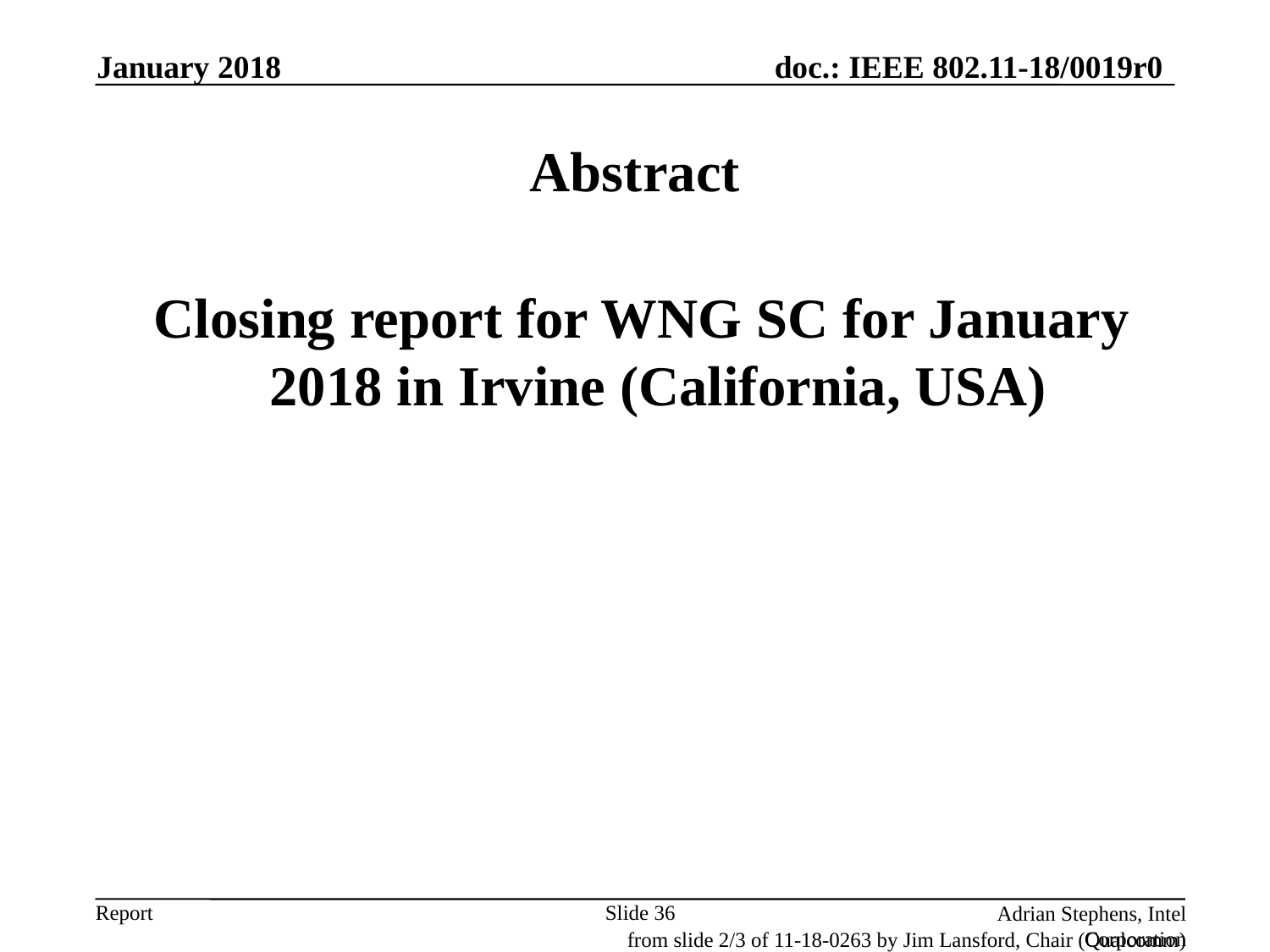

January 2018
# Abstract
 Closing report for WNG SC for January 2018 in Irvine (California, USA)
Slide 36
Adrian Stephens, Intel Corporation
from slide 2/3 of 11-18-0263 by Jim Lansford, Chair (Qualcomm)